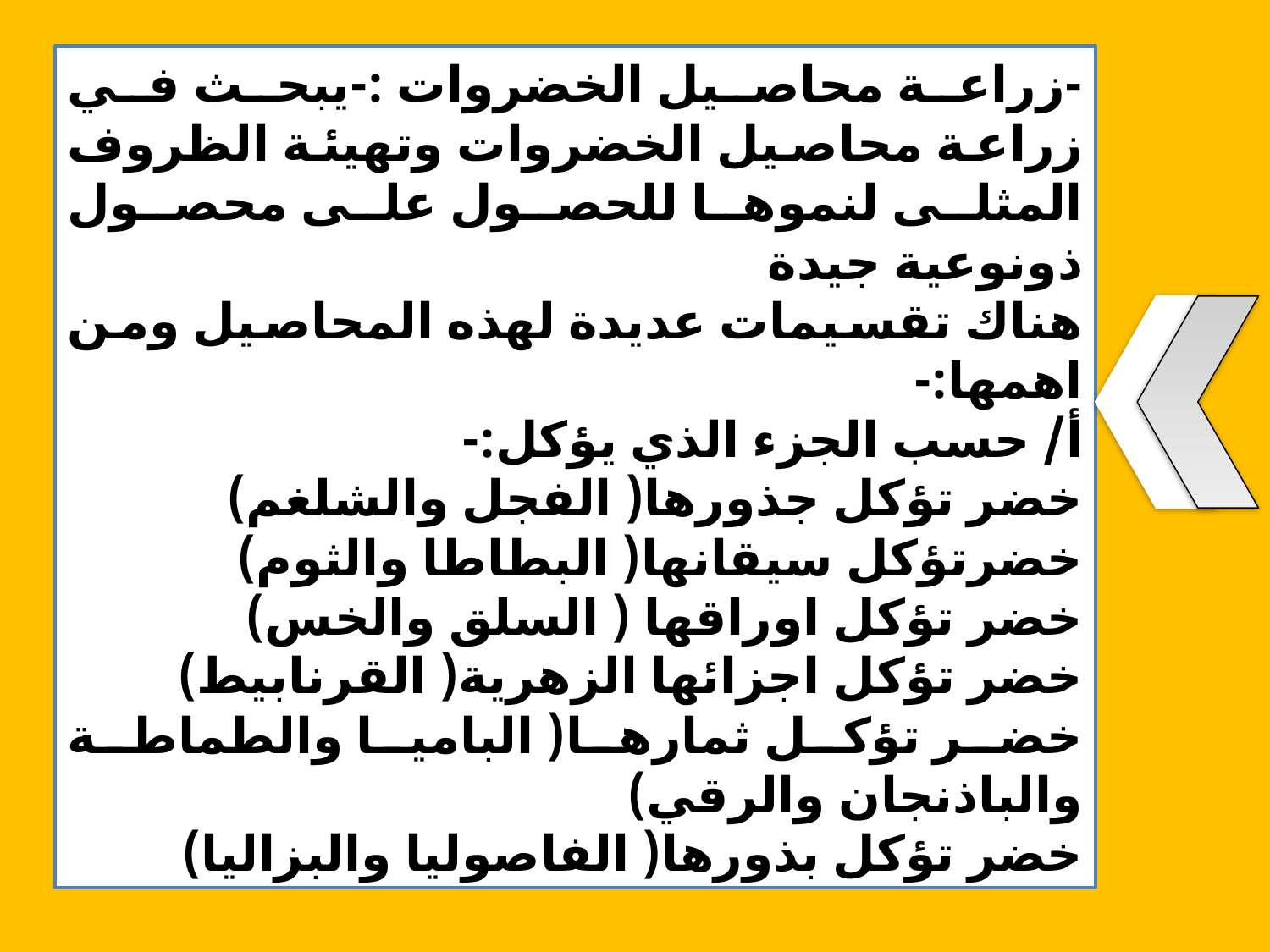

-زراعة محاصيل الخضروات :-يبحث في زراعة محاصيل الخضروات وتهيئة الظروف المثلى لنموها للحصول على محصول ذونوعية جيدة
هناك تقسيمات عديدة لهذه المحاصيل ومن اهمها:-
أ/ حسب الجزء الذي يؤكل:-
خضر تؤكل جذورها( الفجل والشلغم)
خضرتؤكل سيقانها( البطاطا والثوم)
خضر تؤكل اوراقها ( السلق والخس)
خضر تؤكل اجزائها الزهرية( القرنابيط)
خضر تؤكل ثمارها( الباميا والطماطة والباذنجان والرقي)
خضر تؤكل بذورها( الفاصوليا والبزاليا)